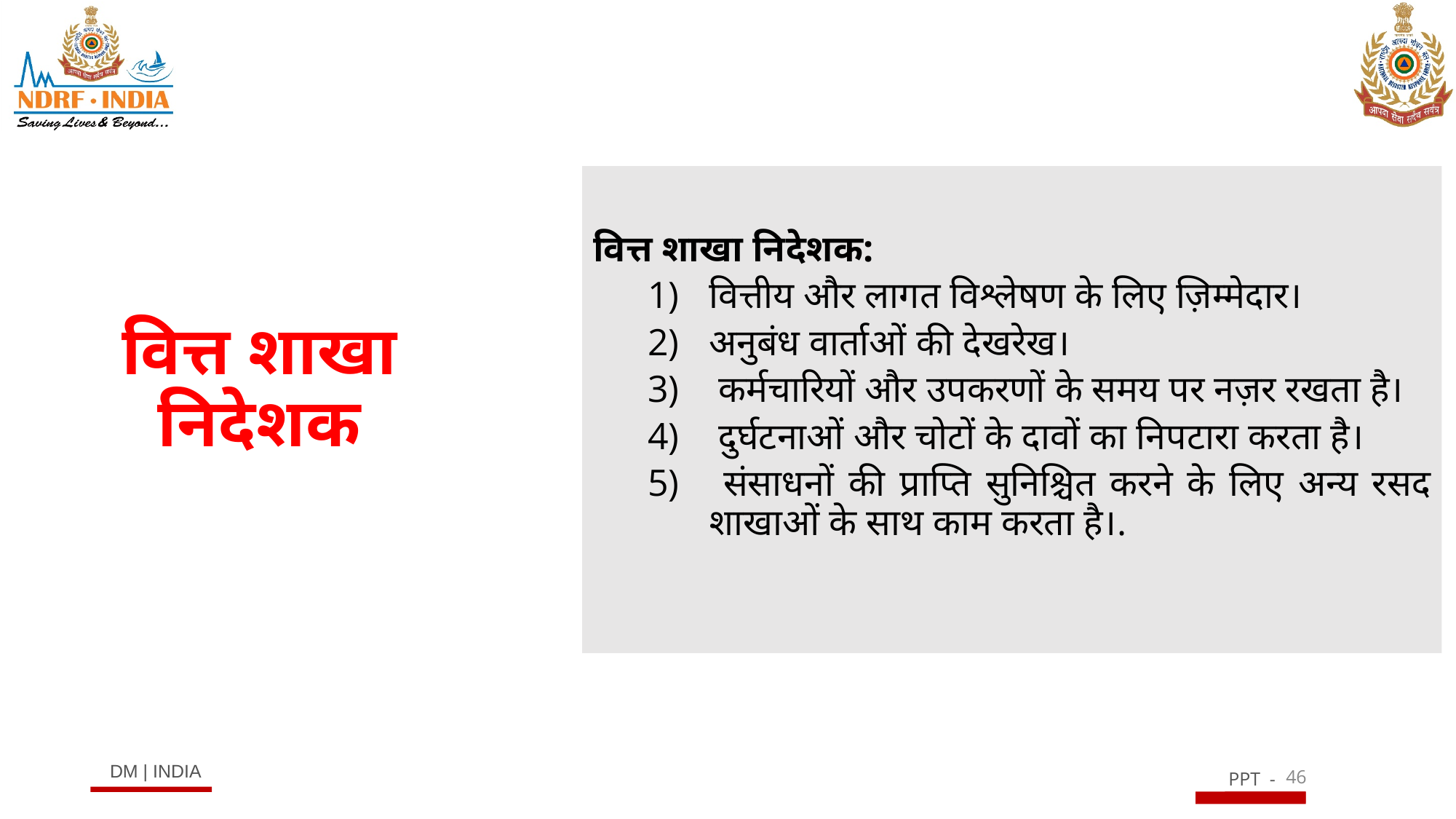

वित्त शाखा निदेशक:
वित्तीय और लागत विश्लेषण के लिए ज़िम्मेदार।
अनुबंध वार्ताओं की देखरेख।
 कर्मचारियों और उपकरणों के समय पर नज़र रखता है।
 दुर्घटनाओं और चोटों के दावों का निपटारा करता है।
 संसाधनों की प्राप्ति सुनिश्चित करने के लिए अन्य रसद शाखाओं के साथ काम करता है।.
# वित्त शाखा निदेशक
46